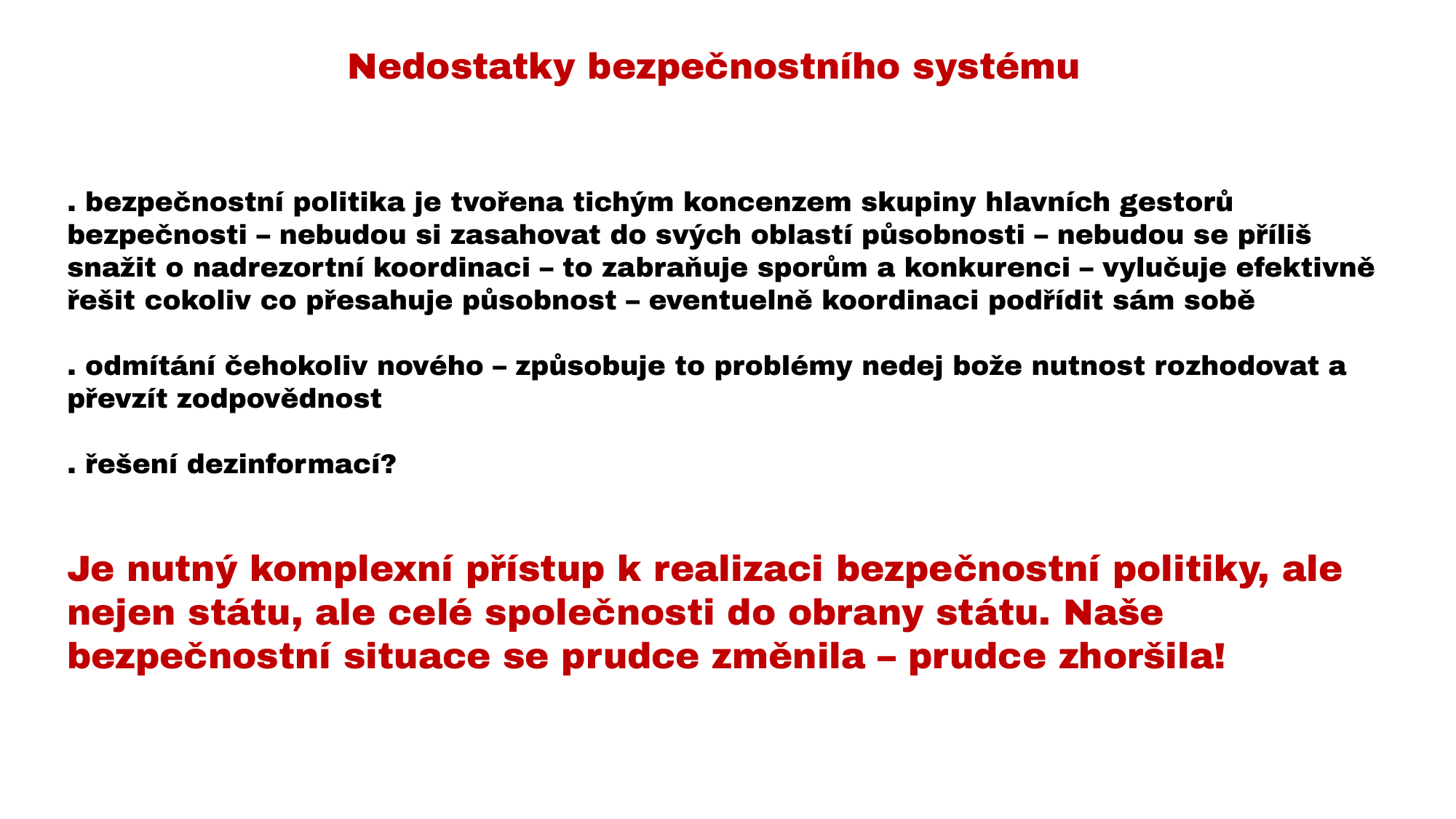

Nedostatky bezpečnostního systému

. bezpečnostní politika je tvořena tichým koncenzem skupiny hlavních gestorů bezpečnosti – nebudou si zasahovat do svých oblastí působnosti – nebudou se příliš snažit o nadrezortní koordinaci – to zabraňuje sporům a konkurenci – vylučuje efektivně řešit cokoliv co přesahuje působnost – eventuelně koordinaci podřídit sám sobě

. odmítání čehokoliv nového – způsobuje to problémy nedej bože nutnost rozhodovat a převzít zodpovědnost

. řešení dezinformací?

Je nutný komplexní přístup k realizaci bezpečnostní politiky, ale nejen státu, ale celé společnosti do obrany státu. Naše bezpečnostní situace se prudce změnila – prudce zhoršila!